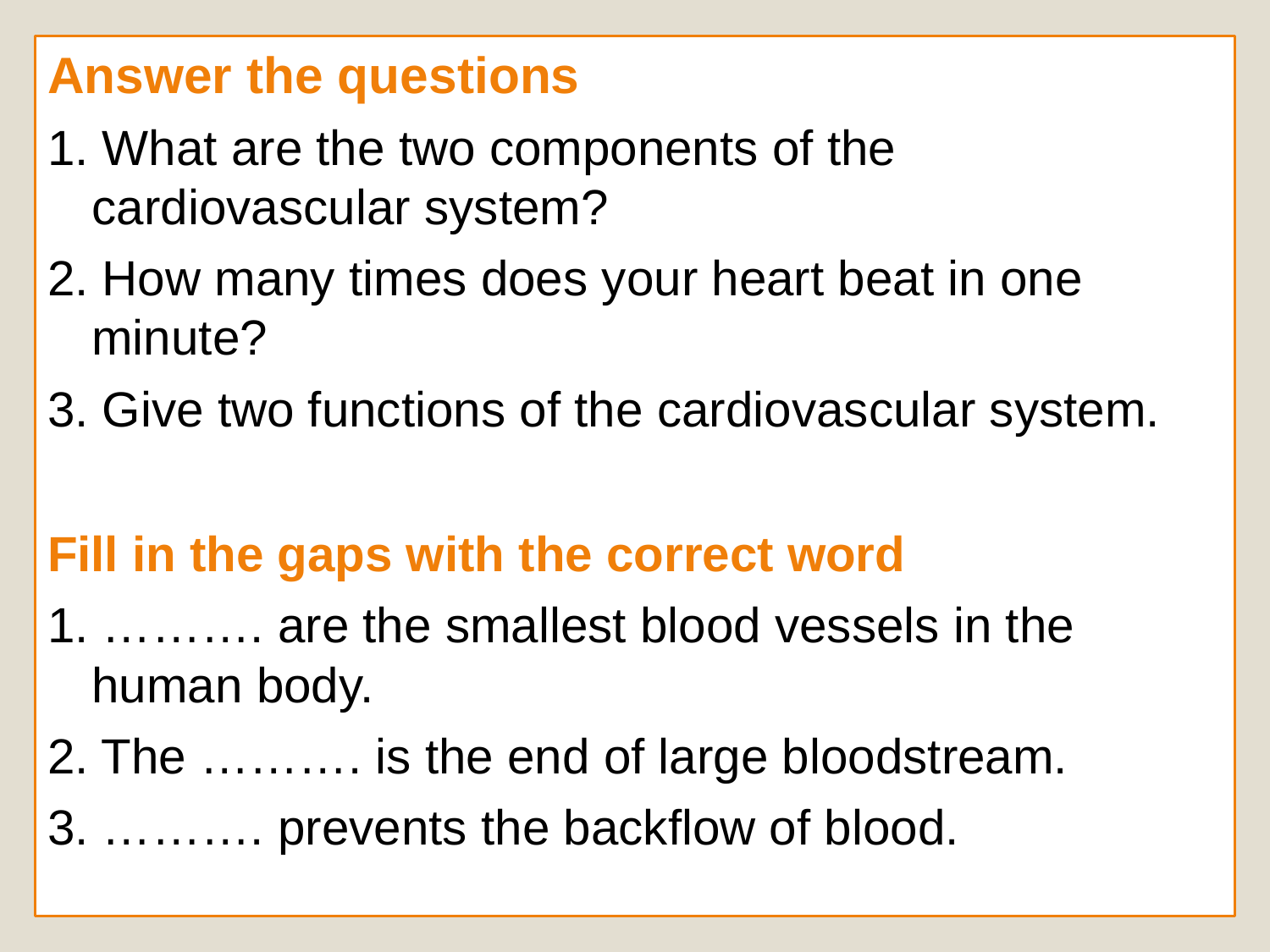

Answer the questions
1. What are the two components of the cardiovascular system?
2. How many times does your heart beat in one minute?
3. Give two functions of the cardiovascular system.

Fill in the gaps with the correct word
1. ………. are the smallest blood vessels in the human body.
2. The ………. is the end of large bloodstream.
3. ………. prevents the backflow of blood.